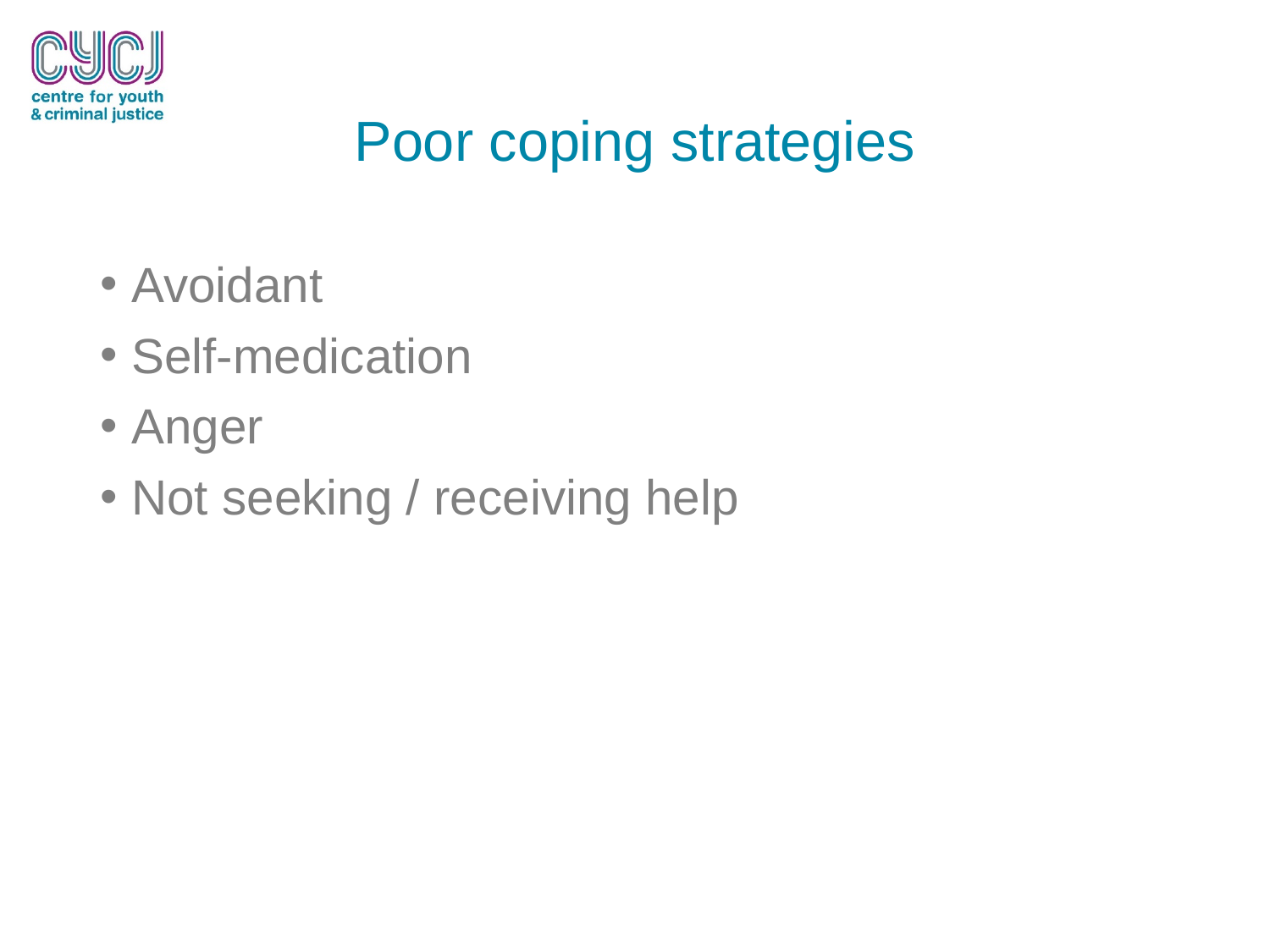

# Poor coping strategies
Avoidant
Self-medication
Anger
Not seeking / receiving help